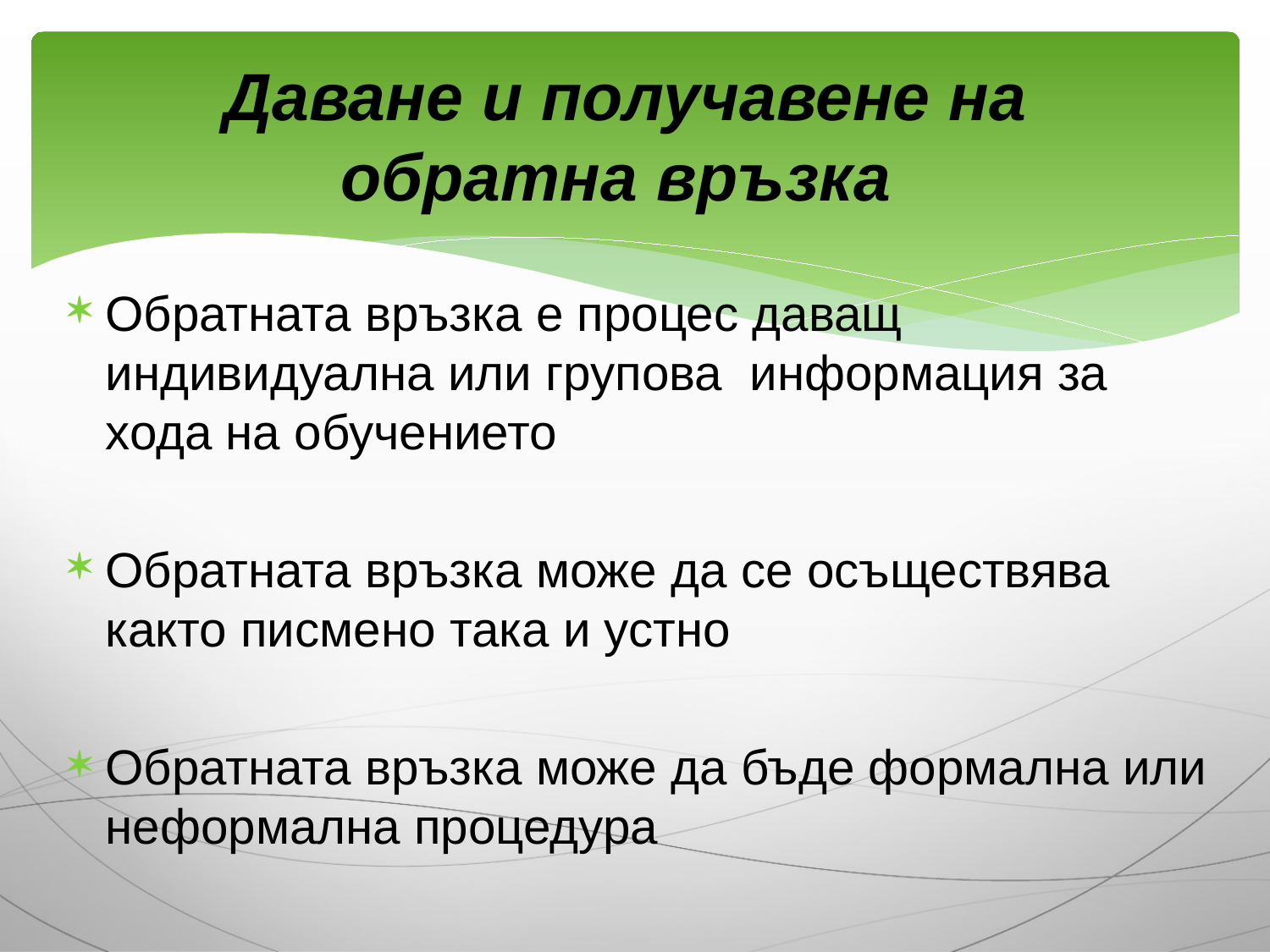

# Даване и получавене на  обратна връзка

Обратната връзка е процес даващ индивидуална или групова  информация за хода на обучението

Обратната връзка може да се осъществява както писмено така и устно

Обратната връзка може да бъде формална или неформална процедура